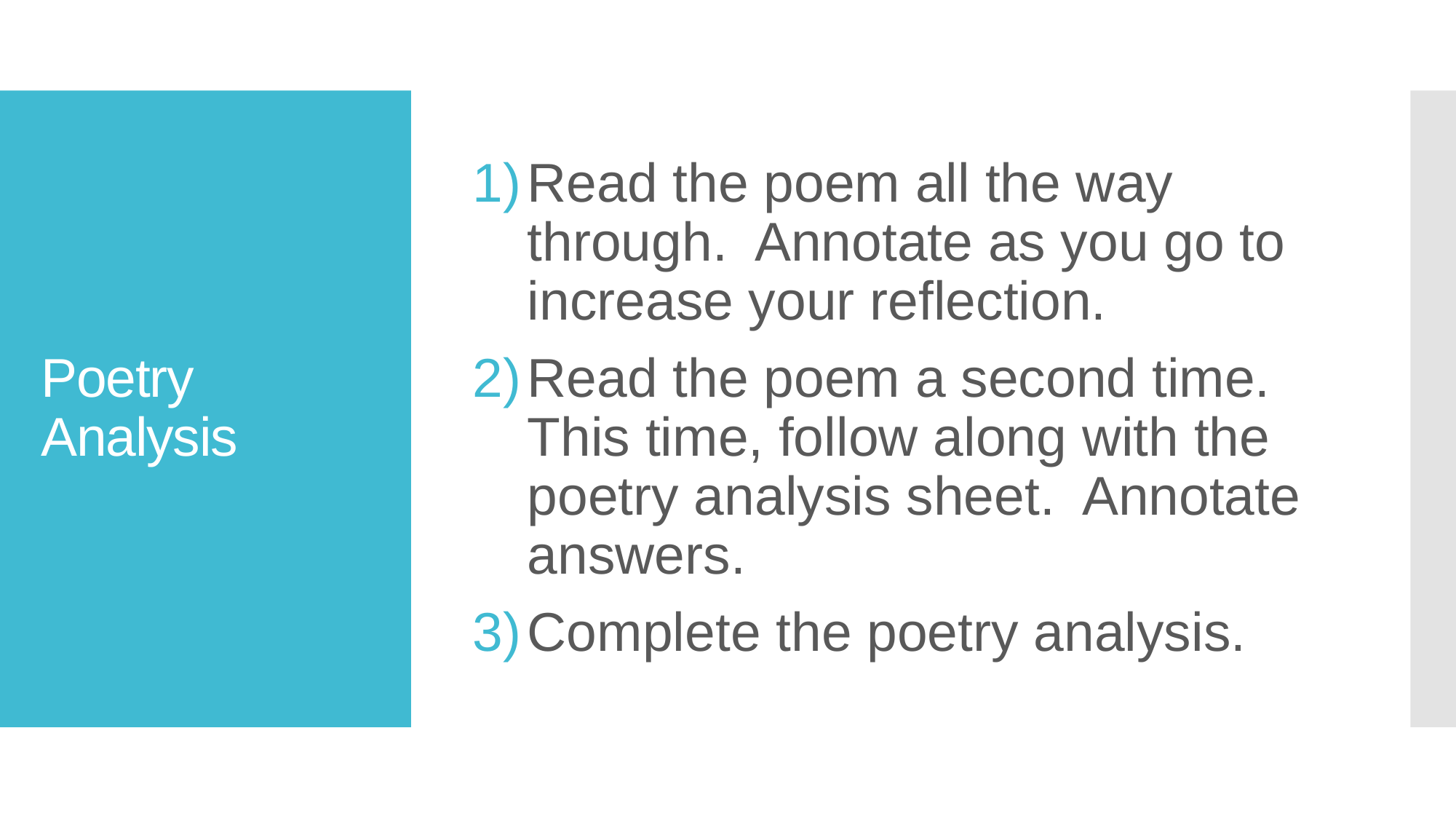

Read the poem all the way through.  Annotate as you go to increase your reflection.
Read the poem a second time.  This time, follow along with the poetry analysis sheet.  Annotate answers.
Complete the poetry analysis.
# Poetry Analysis